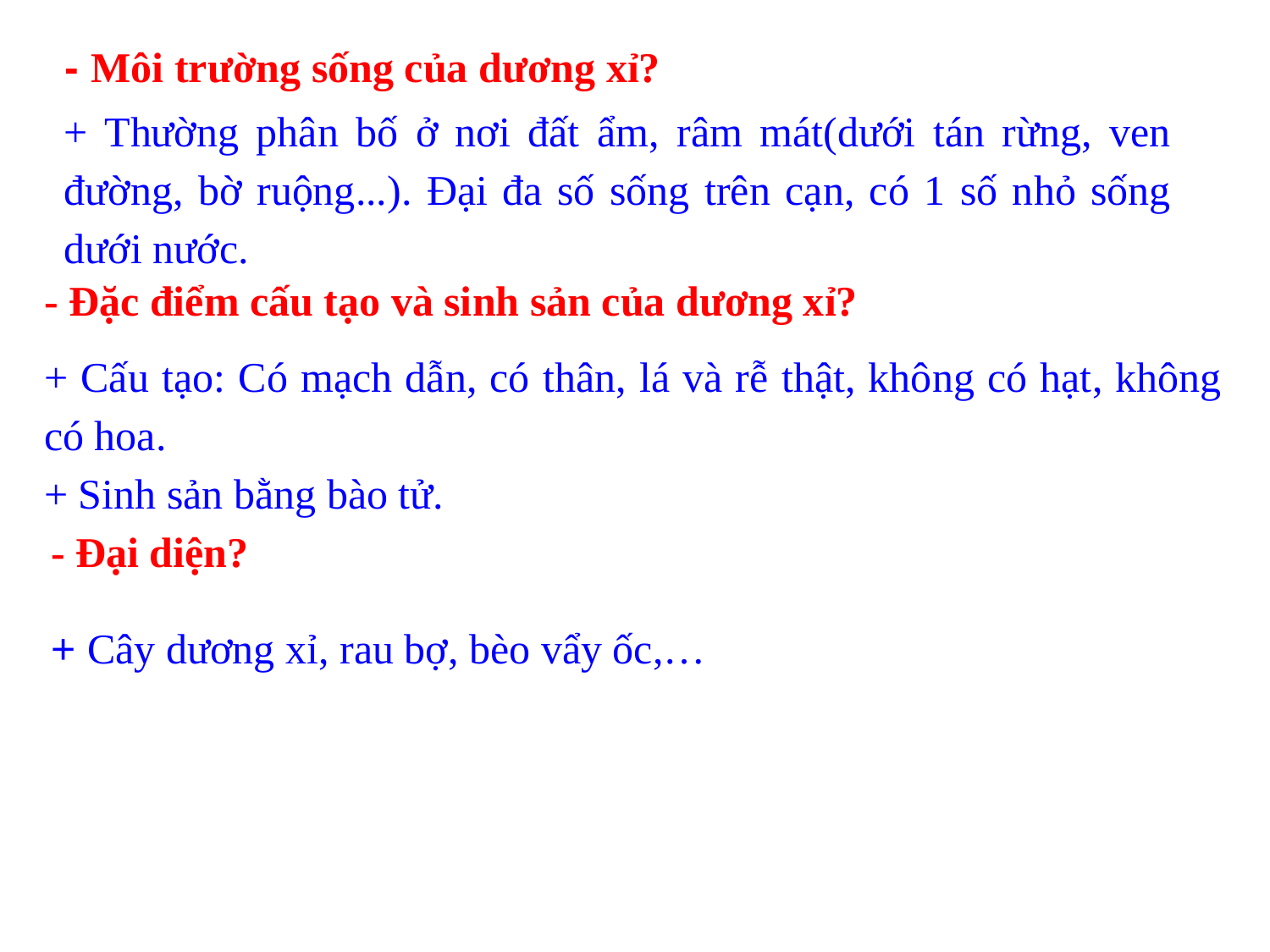

- Môi trường sống của dương xỉ?
+ Thường phân bố ở nơi đất ẩm, râm mát(dưới tán rừng, ven đường, bờ ruộng...). Đại đa số sống trên cạn, có 1 số nhỏ sống dưới nước.
- Đặc điểm cấu tạo và sinh sản của dương xỉ?
+ Cấu tạo: Có mạch dẫn, có thân, lá và rễ thật, không có hạt, không có hoa.
+ Sinh sản bằng bào tử.
- Đại diện?
+ Cây dương xỉ, rau bợ, bèo vẩy ốc,…